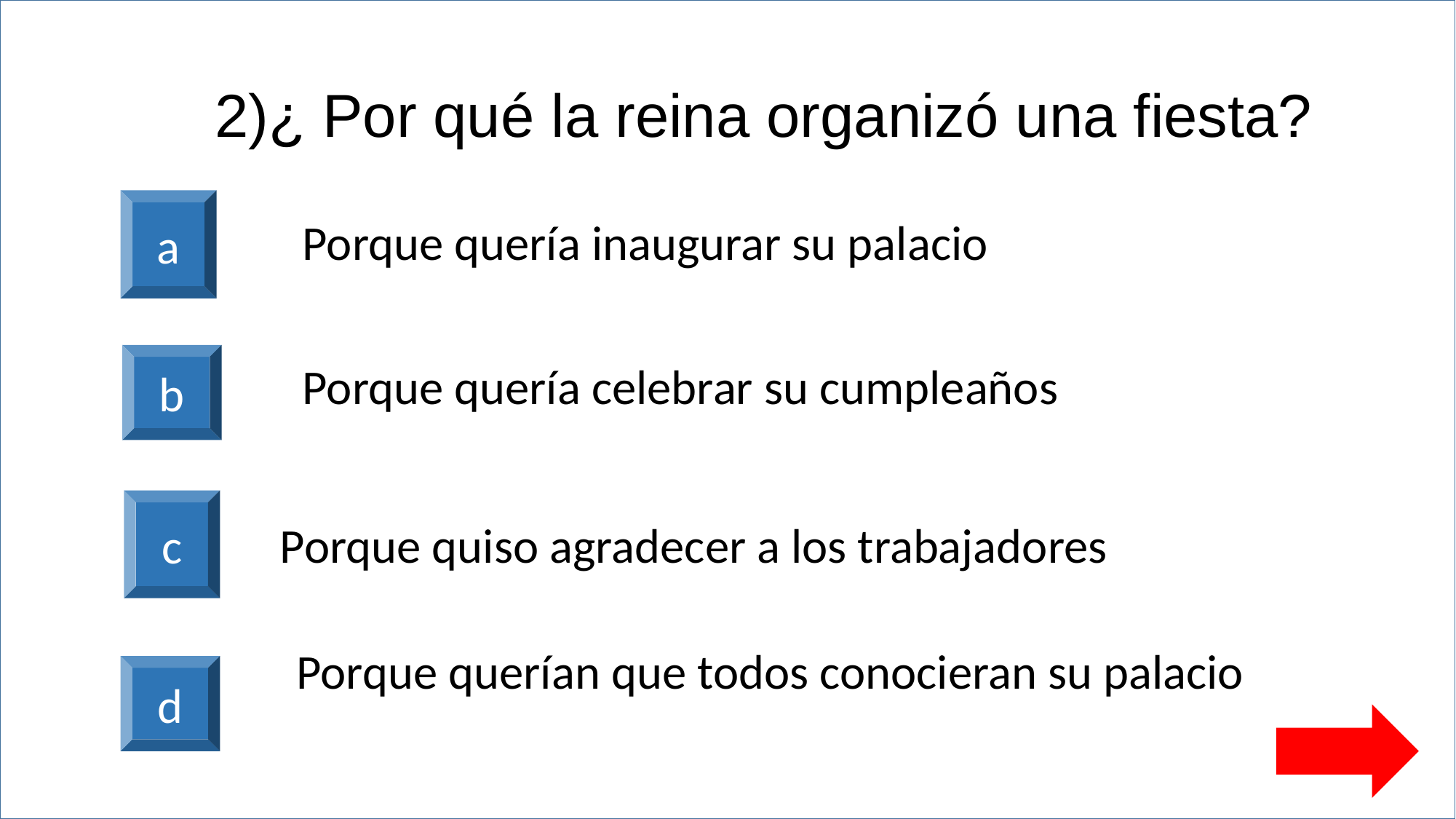

Porque querían que todos conocieran su palacio

# 2)¿ Por qué la reina organizó una fiesta?
a
Porque quería inaugurar su palacio
b
Porque quería celebrar su cumpleaños
c
Porque quiso agradecer a los trabajadores
Porque querían que todos conocieran su palacio
d